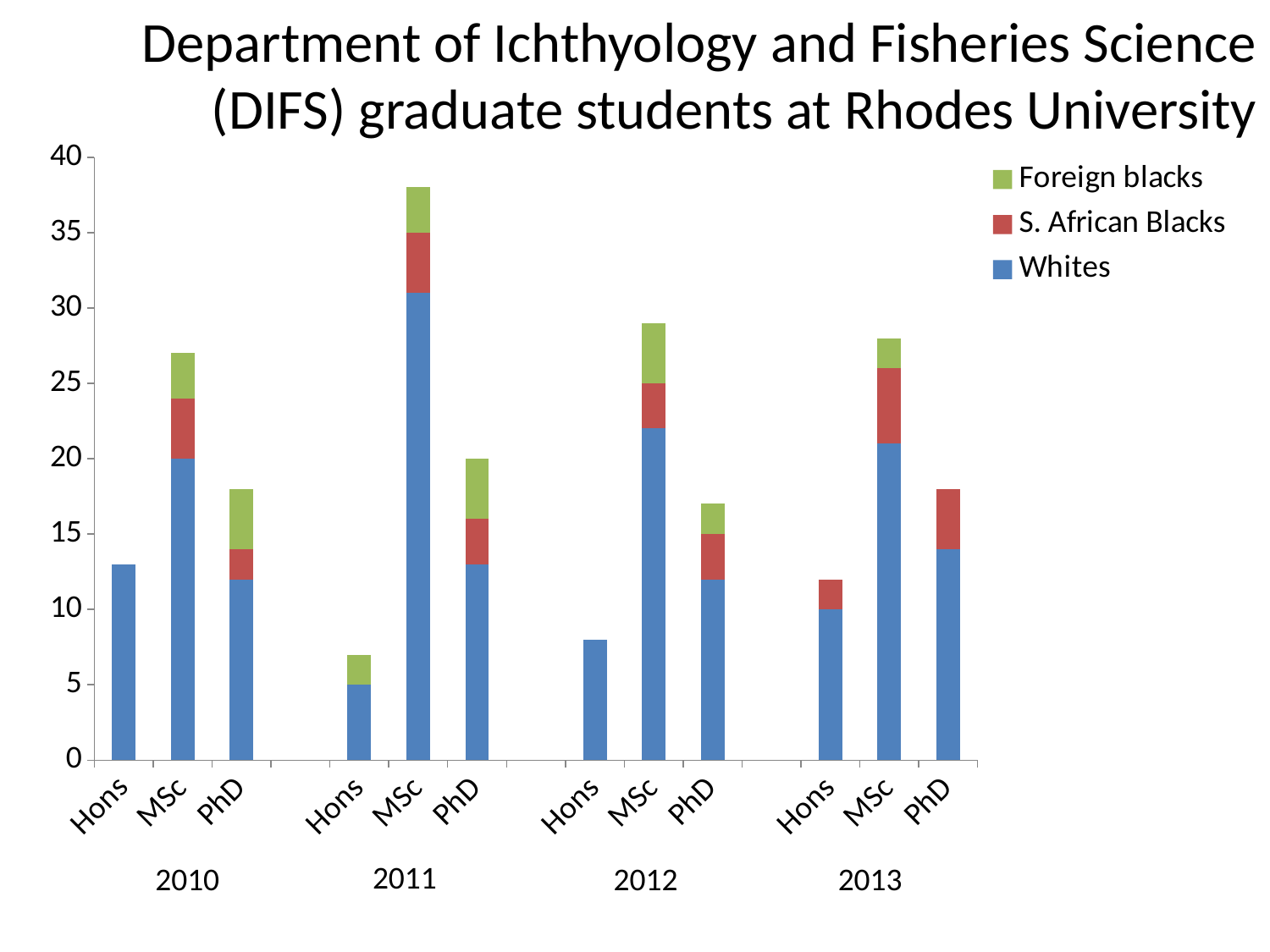

# Department of Ichthyology and Fisheries Science (DIFS) graduate students at Rhodes University

### Chart

| Category | Whites | S. African Blacks | Foreign blacks |
|---|---|---|---|
| Hons | 13.0 | 0.0 | 0.0 |
| MSc | 20.0 | 4.0 | 3.0 |
| PhD | 12.0 | 2.0 | 4.0 |
|  | None | None | None |
| Hons | 5.0 | 0.0 | 2.0 |
| MSc | 31.0 | 4.0 | 3.0 |
| PhD | 13.0 | 3.0 | 4.0 |
|  | None | None | None |
| Hons | 8.0 | 0.0 | 0.0 |
| MSc | 22.0 | 3.0 | 4.0 |
| PhD | 12.0 | 3.0 | 2.0 |
|  | None | None | None |
| Hons | 10.0 | 2.0 | 0.0 |
| MSc | 21.0 | 5.0 | 2.0 |
| PhD | 14.0 | 4.0 | 0.0 |
2011
2010
2012
2013